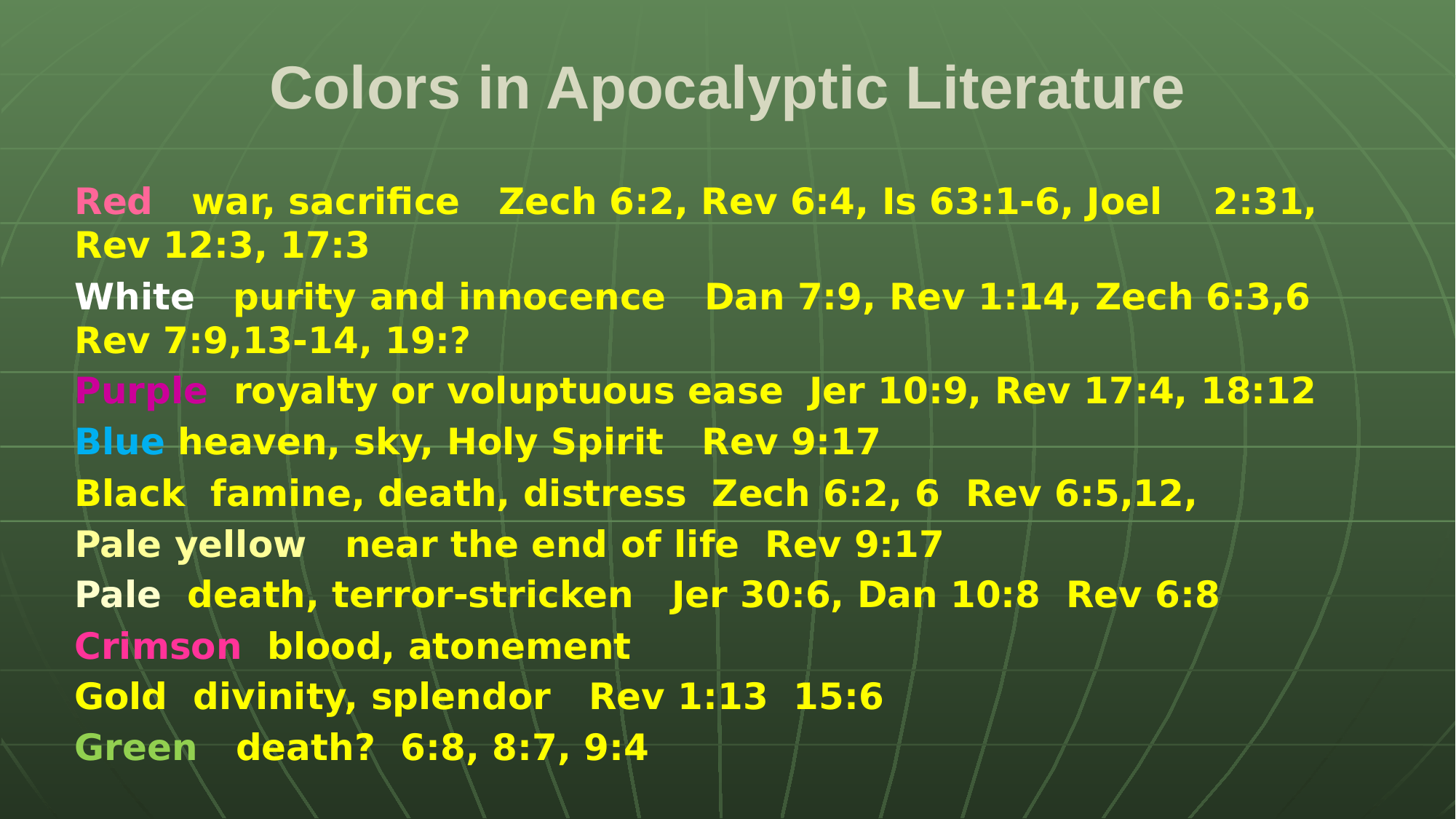

# Colors in Apocalyptic Literature
Red   war, sacrifice   Zech 6:2, Rev 6:4, Is 63:1-6, Joel    2:31, Rev 12:3, 17:3
White   purity and innocence   Dan 7:9, Rev 1:14, Zech 6:3,6 Rev 7:9,13-14, 19:?
Purple  royalty or voluptuous ease  Jer 10:9, Rev 17:4, 18:12
Blue heaven, sky, Holy Spirit   Rev 9:17
Black  famine, death, distress  Zech 6:2, 6  Rev 6:5,12,
Pale yellow   near the end of life  Rev 9:17
Pale  death, terror-stricken   Jer 30:6, Dan 10:8  Rev 6:8
Crimson  blood, atonement
Gold  divinity, splendor   Rev 1:13  15:6
Green   death?  6:8, 8:7, 9:4